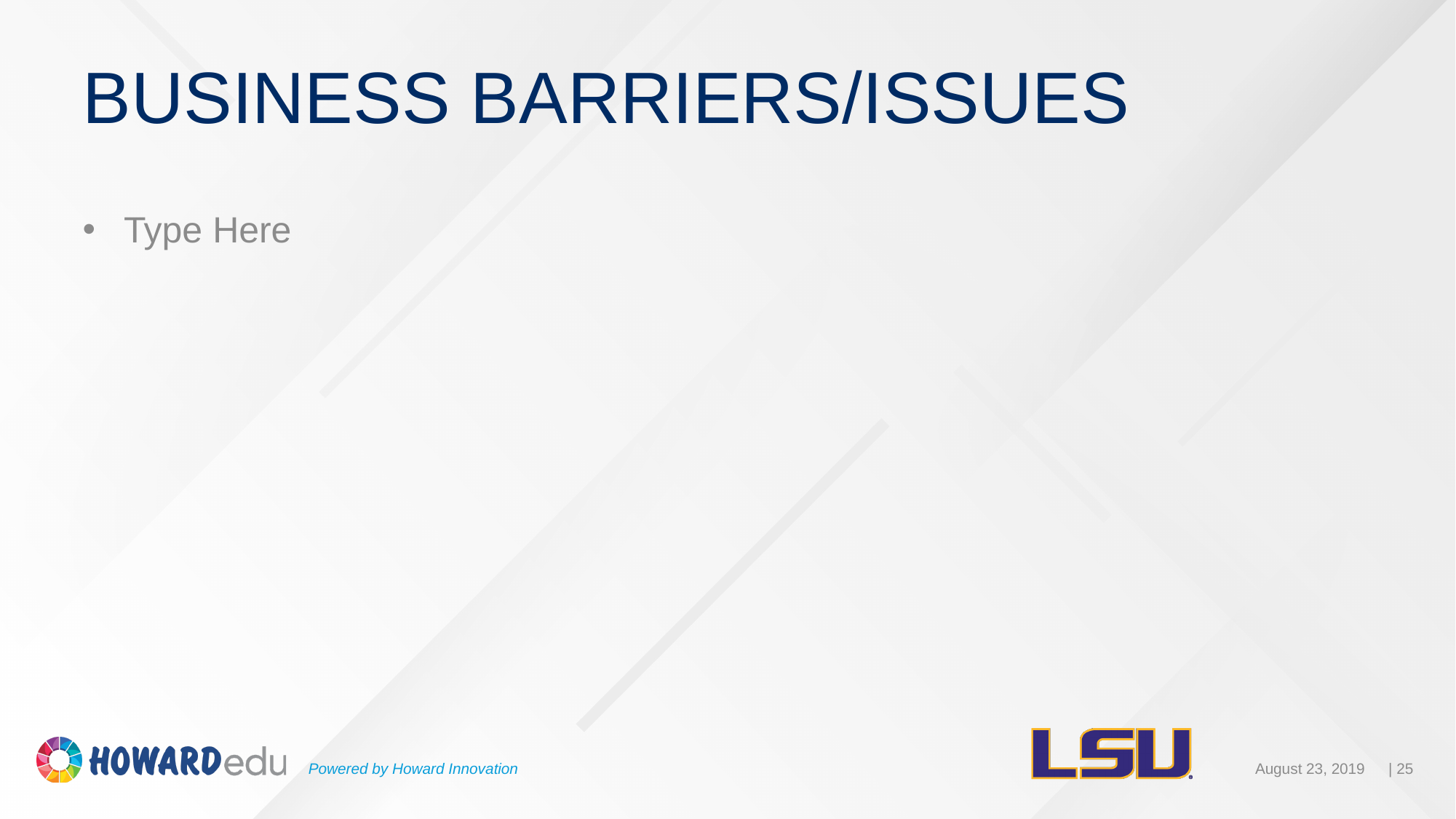

# BUSINESS BARRIERS/ISSUES
Type Here
Powered by Howard Innovation
| 25
August 23, 2019